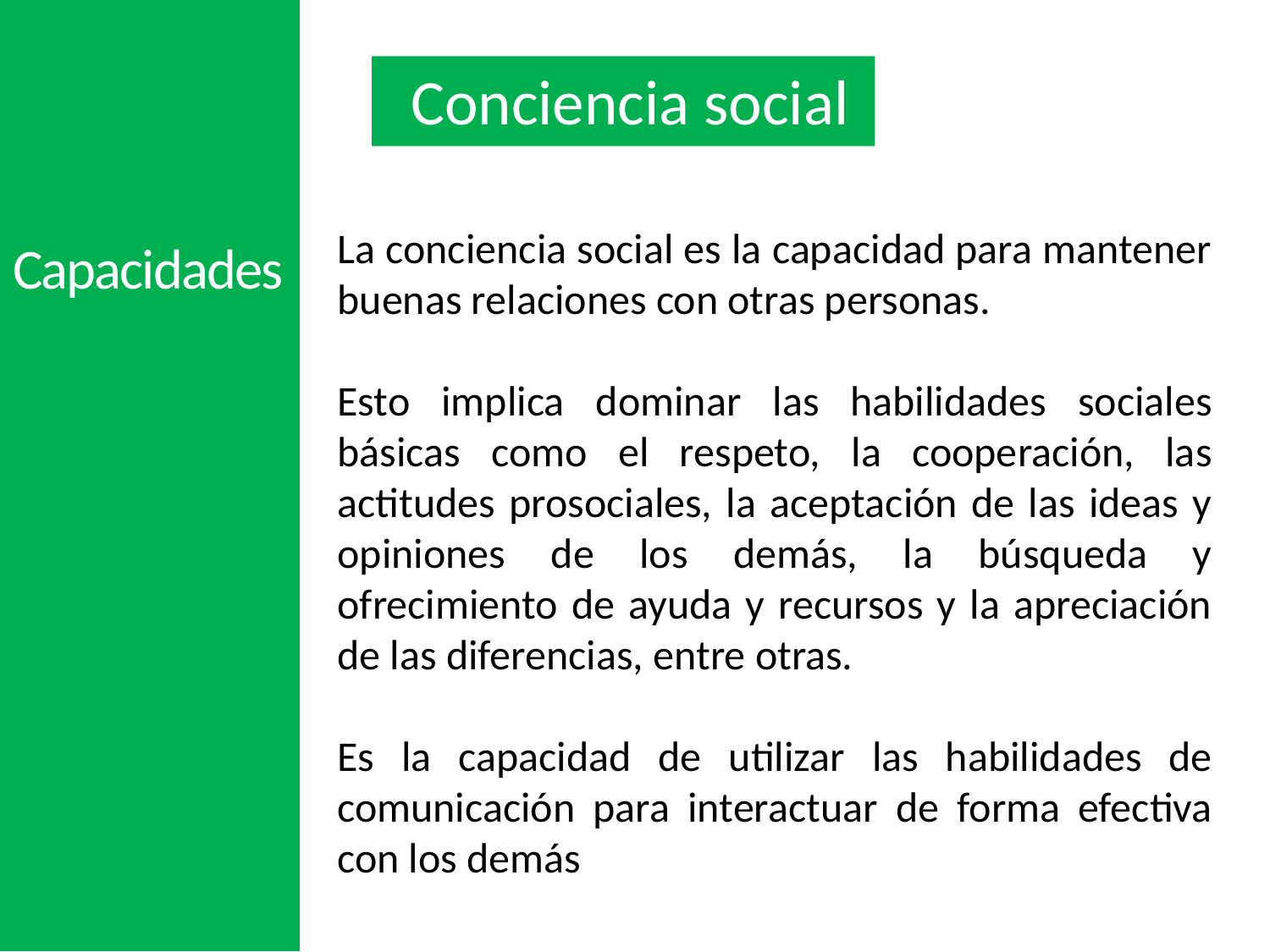

# Conciencia social

La conciencia social es la capacidad para mantener buenas relaciones con otras personas.

Esto implica dominar las habilidades sociales básicas como el respeto, la cooperación, las actitudes prosociales, la aceptación de las ideas y opiniones de los demás, la búsqueda y ofrecimiento de ayuda y recursos y la apreciación de las diferencias, entre otras.

Es la capacidad de utilizar las habilidades de comunicación para interactuar de forma efectiva con los demás

Capacidades